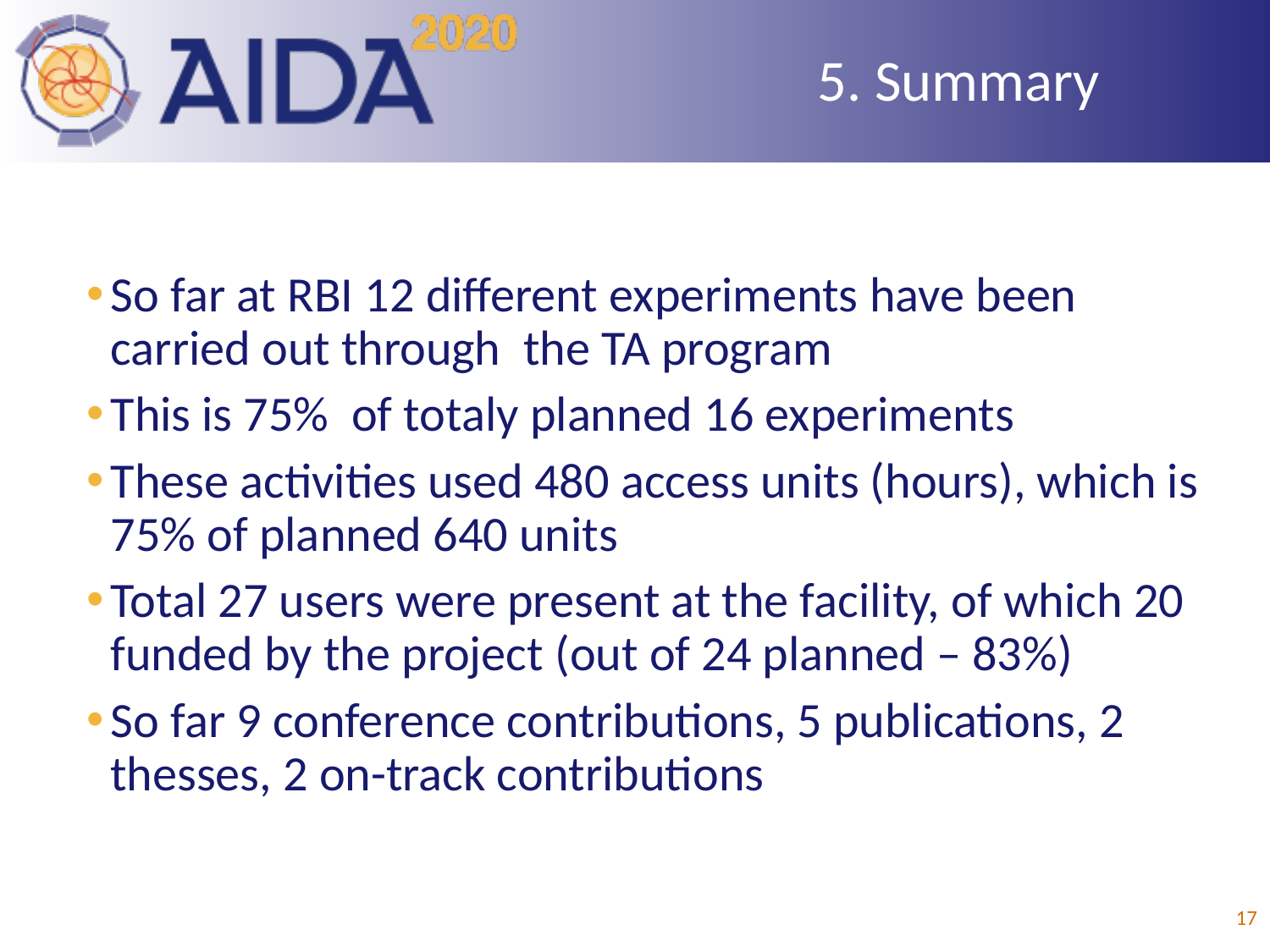

#
5. Summary
So far at RBI 12 different experiments have been carried out through  the TA program
This is 75%  of totaly planned 16 experiments
These activities used 480 access units (hours), which is 75% of planned 640 units
Total 27 users were present at the facility, of which 20 funded by the project (out of 24 planned – 83%)
So far 9 conference contributions, 5 publications, 2 thesses, 2 on-track contributions
17